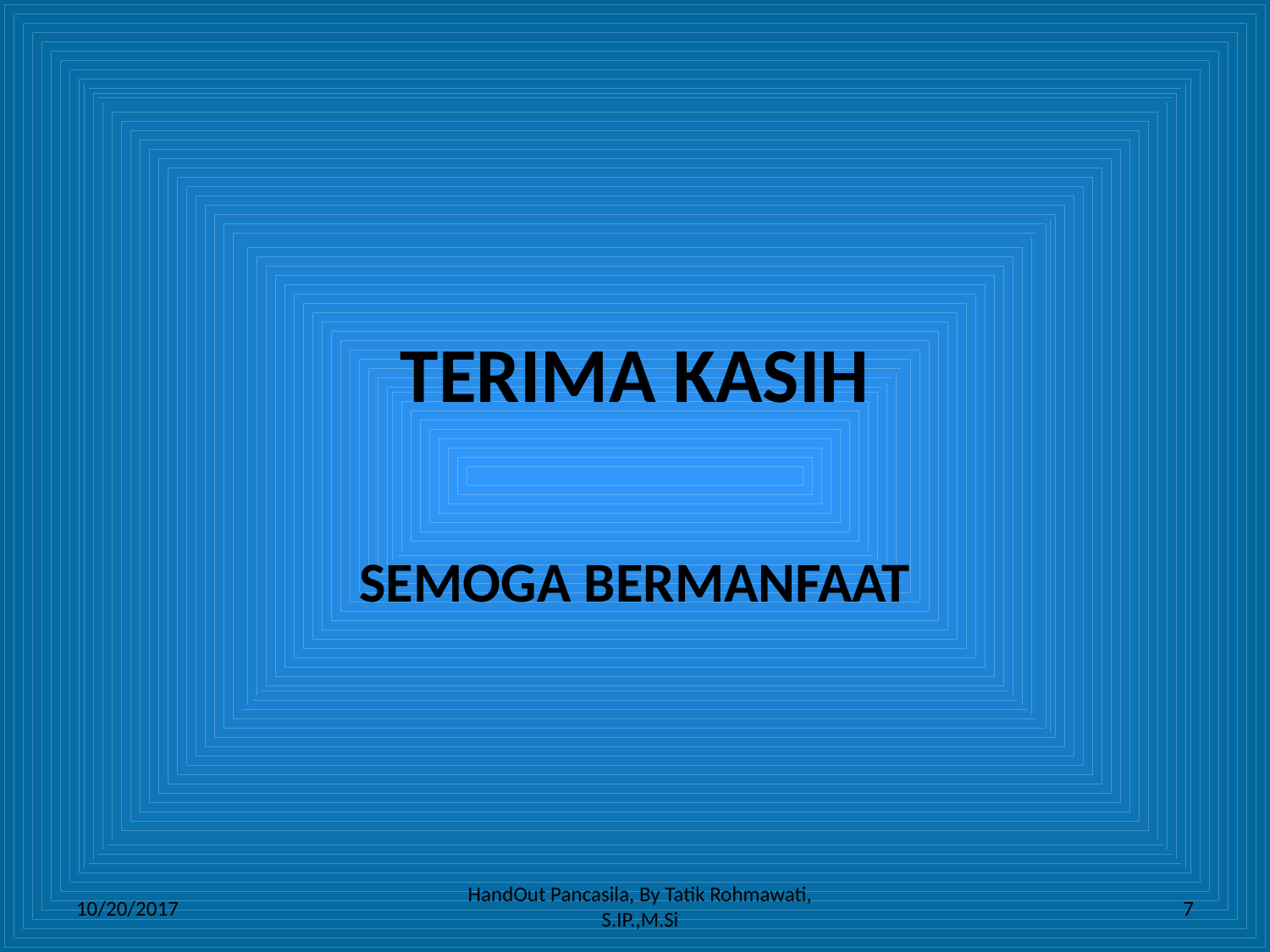

# TERIMA KASIH
SEMOGA BERMANFAAT
HandOut Pancasila, By Tatik Rohmawati, S.IP.,M.Si
10/20/2017
7